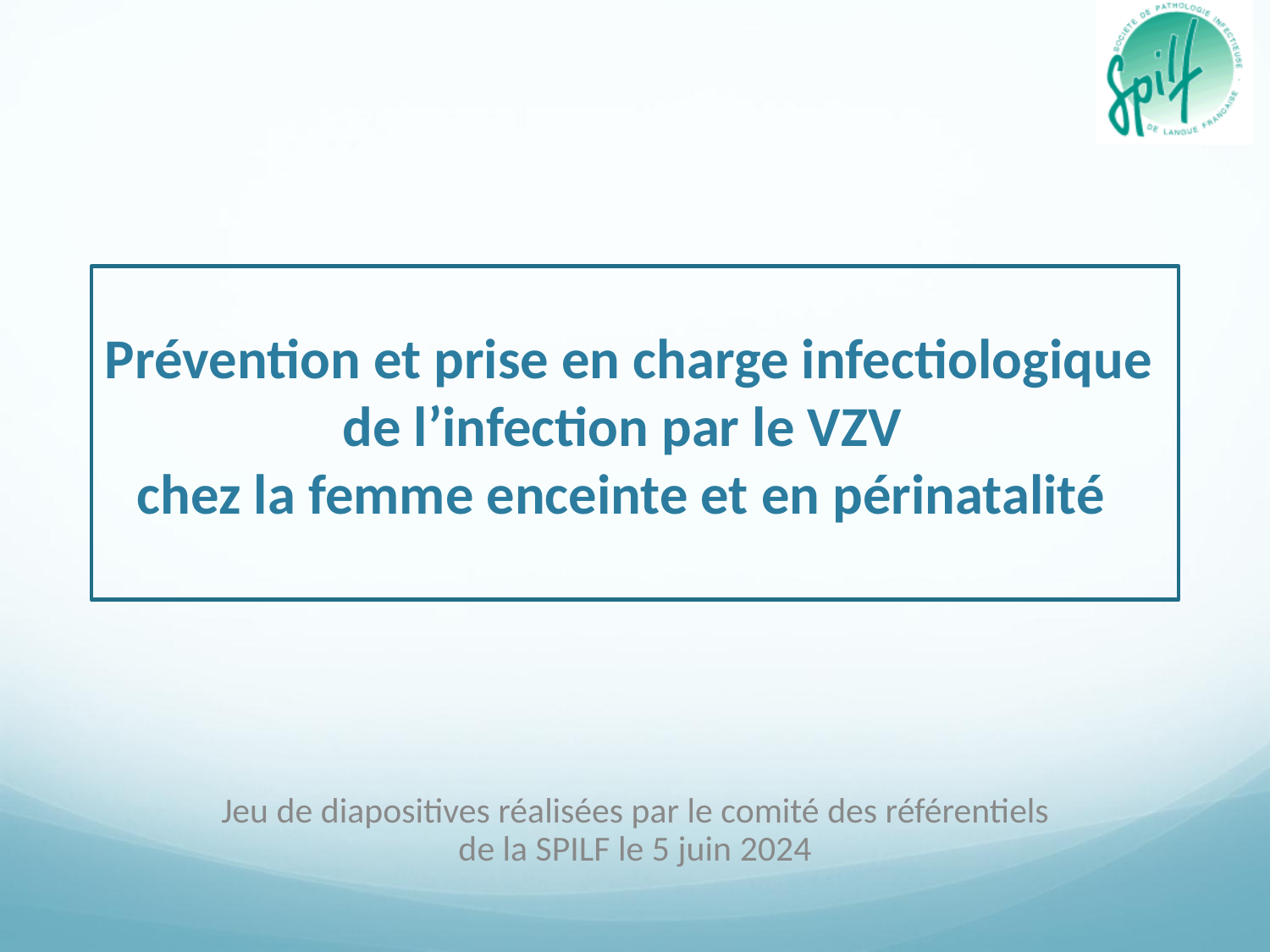

# Prévention et prise en charge infectiologique de l’infection par le VZV   chez la femme enceinte et en périnatalité
Jeu de diapositives réalisées par le comité des référentiels de la SPILF le 5 juin 2024